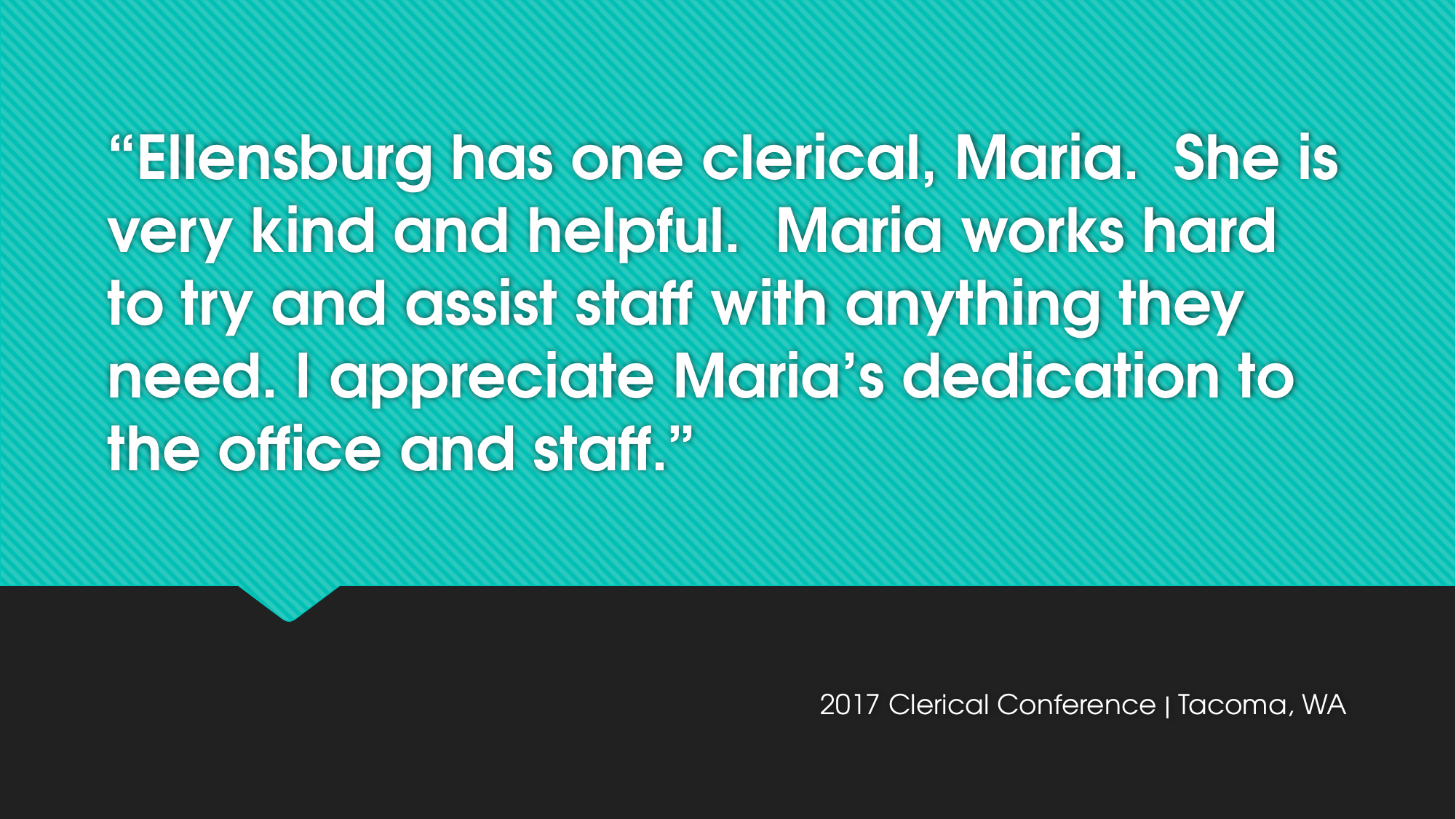

# “Ellensburg has one clerical, Maria.  She is very kind and helpful.  Maria works hard to try and assist staff with anything they need. I appreciate Maria’s dedication to the office and staff.”
2017 Clerical Conference | Tacoma, WA